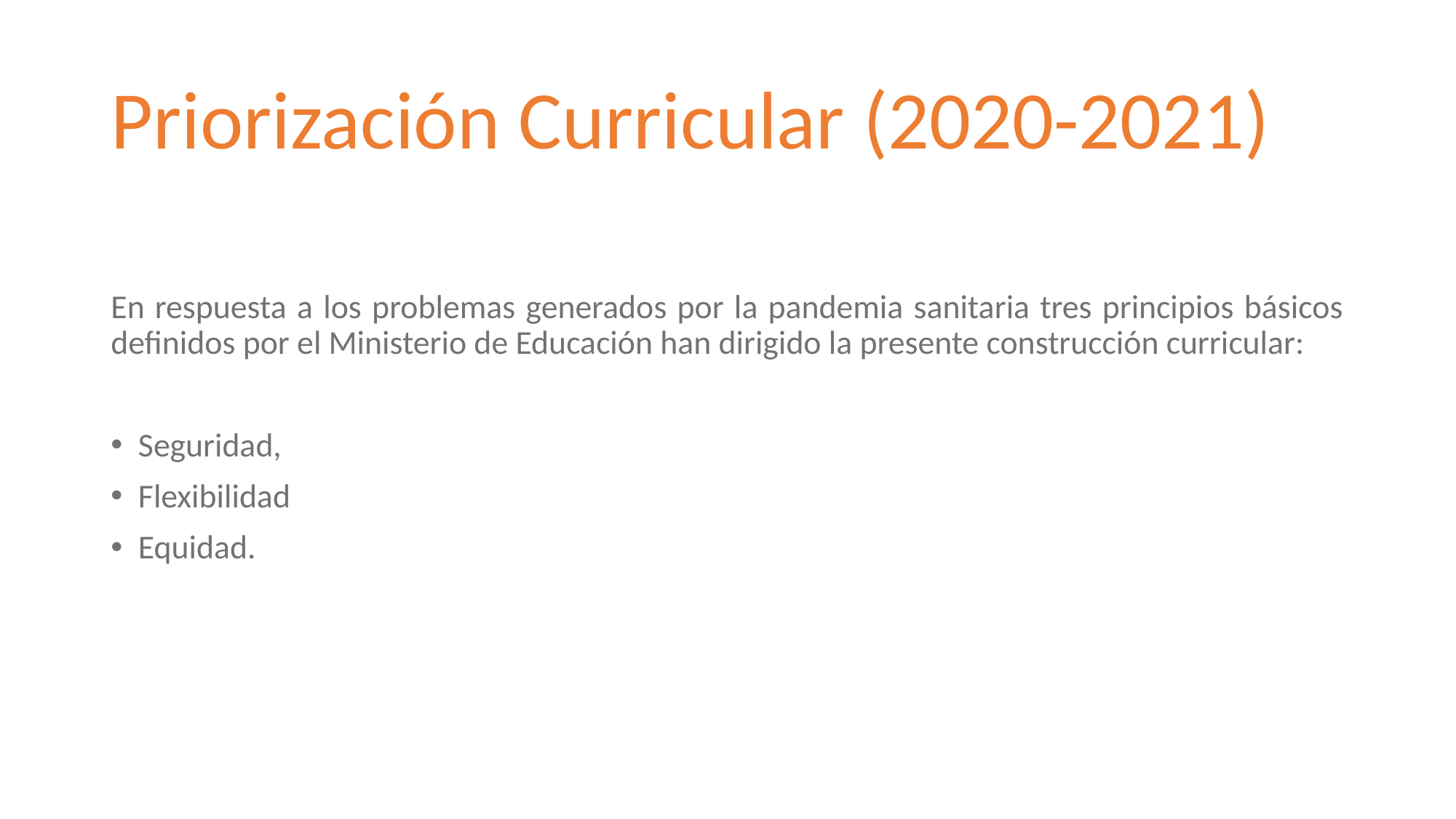

# Priorización Curricular (2020-2021)

En respuesta a los problemas generados por la pandemia sanitaria tres principios básicos definidos por el Ministerio de Educación han dirigido la presente construcción curricular:

Seguridad,
Flexibilidad
Equidad.